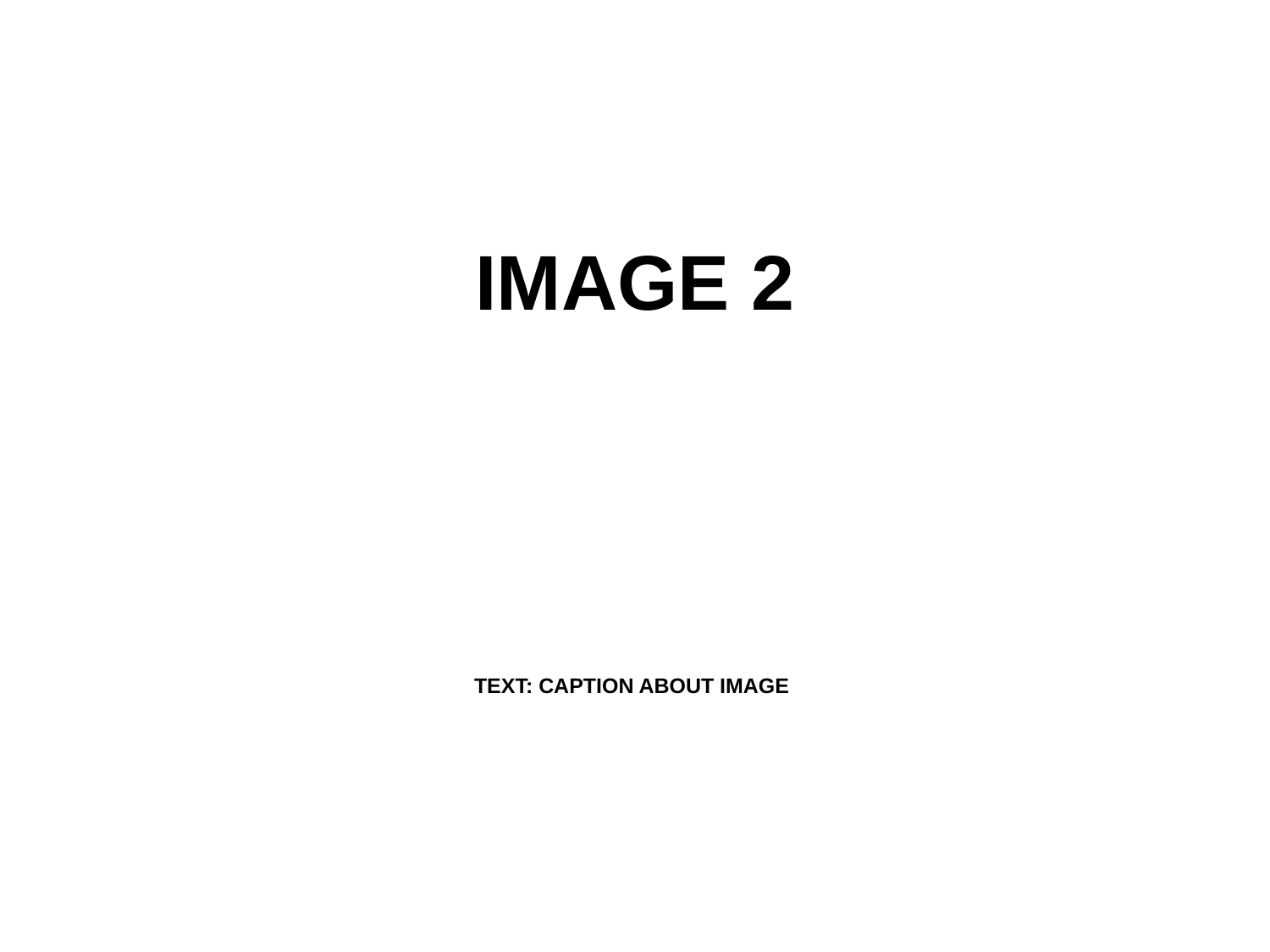

# IMAGE 2
TEXT: CAPTION ABOUT IMAGE